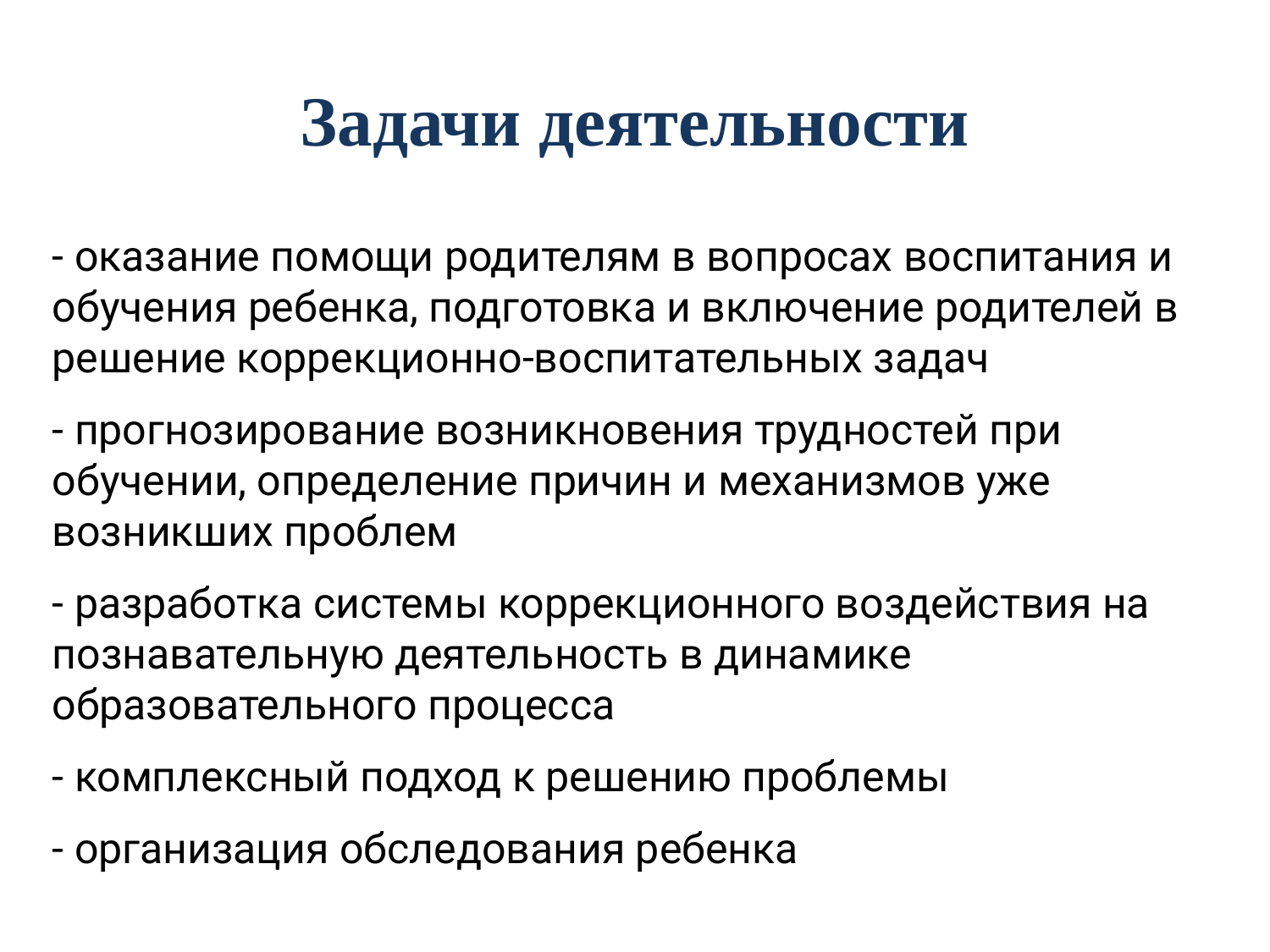

Задачи деятельности

- оказание помощи родителям в вопросах воспитания и обучения ребенка, подготовка и включение родителей в решение коррекционно-воспитательных задач
- прогнозирование возникновения трудностей при обучении, определение причин и механизмов уже возникших проблем
- разработка системы коррекционного воздействия на познавательную деятельность в динамике образовательного процесса
- комплексный подход к решению проблемы
- организация обследования ребенка